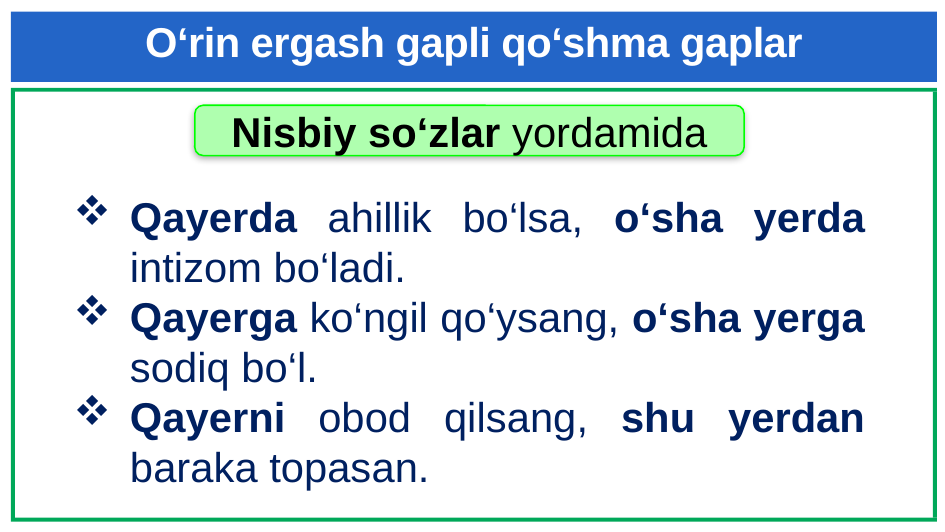

# O‘rin ergash gapli qo‘shma gaplar
Nisbiy so‘zlar yordamida
Qayerda ahillik bo‘lsa, o‘sha yerda intizom bo‘ladi.
Qayerga ko‘ngil qo‘ysang, o‘sha yerga sodiq bo‘l.
Qayerni obod qilsang, shu yerdan baraka topasan.